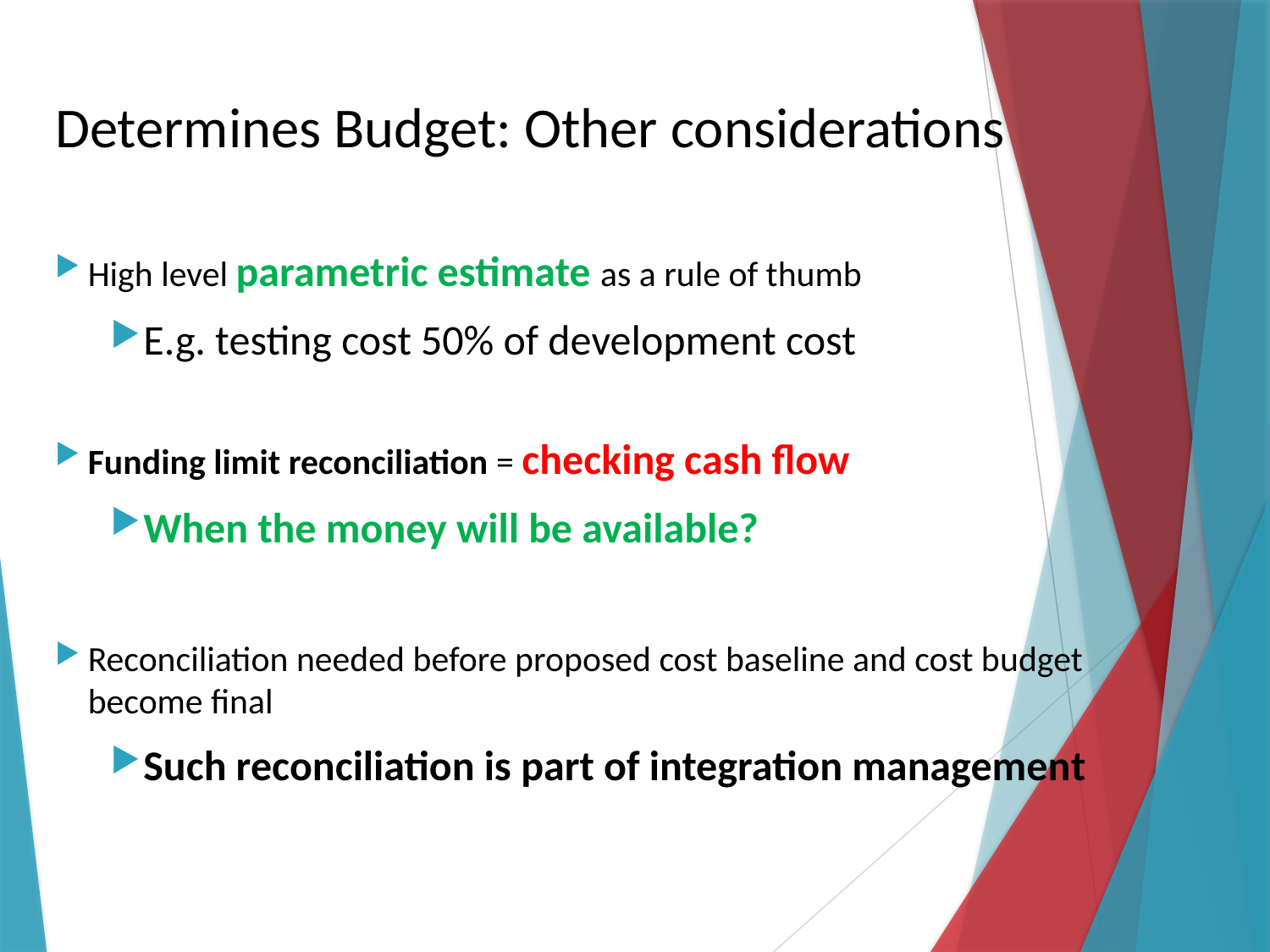

# Determines Budget: Other considerations
High level parametric estimate as a rule of thumb
E.g. testing cost 50% of development cost
Funding limit reconciliation = checking cash flow
When the money will be available?

Reconciliation needed before proposed cost baseline and cost budget become final
Such reconciliation is part of integration management